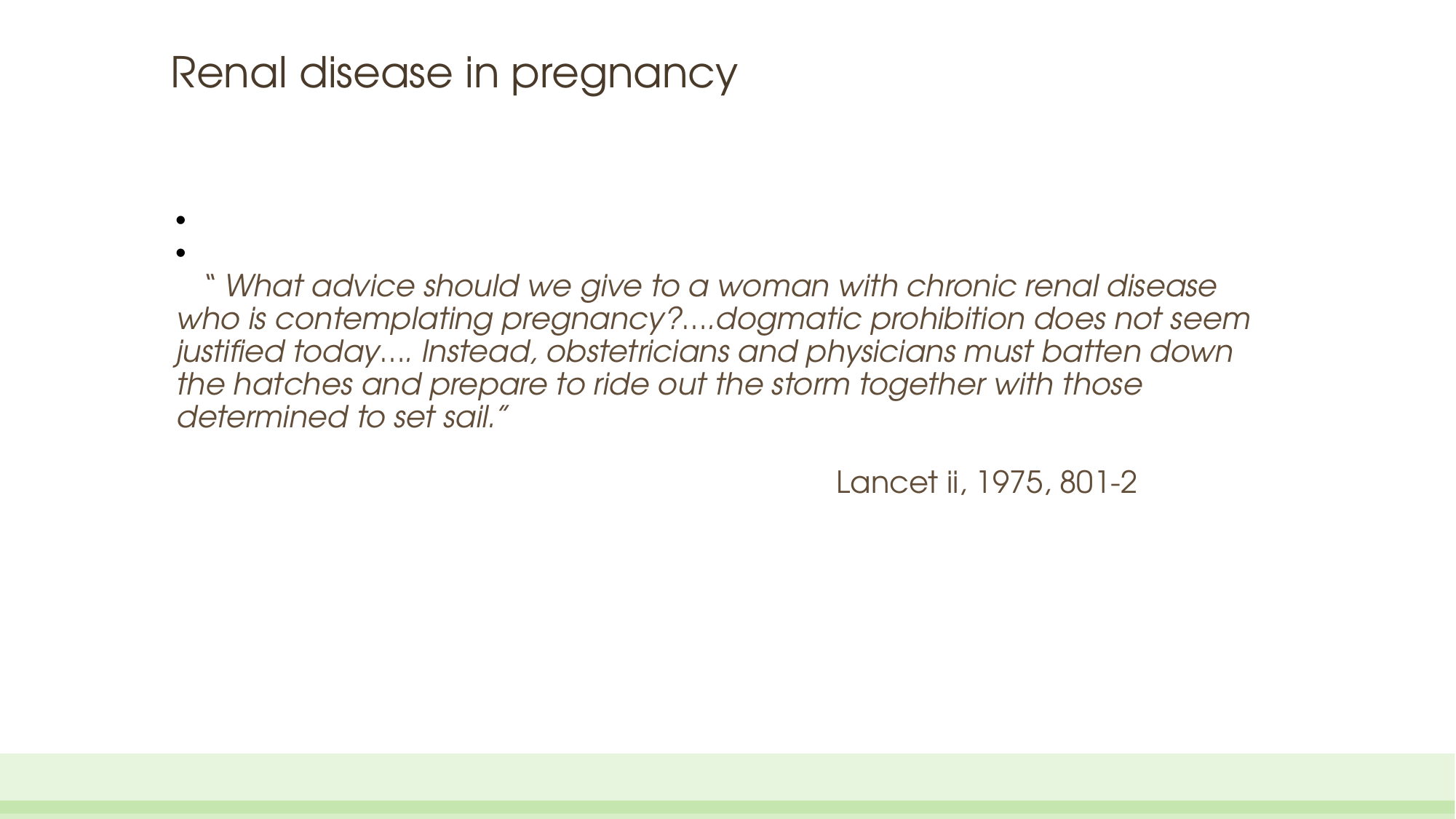

Renal disease in pregnancy

   “ What advice should we give to a woman with chronic renal disease who is contemplating pregnancy?….dogmatic prohibition does not seem justified today…. Instead, obstetricians and physicians must batten down the hatches and prepare to ride out the storm together with those determined to set sail.”

                                                                               Lancet ii, 1975, 801-2